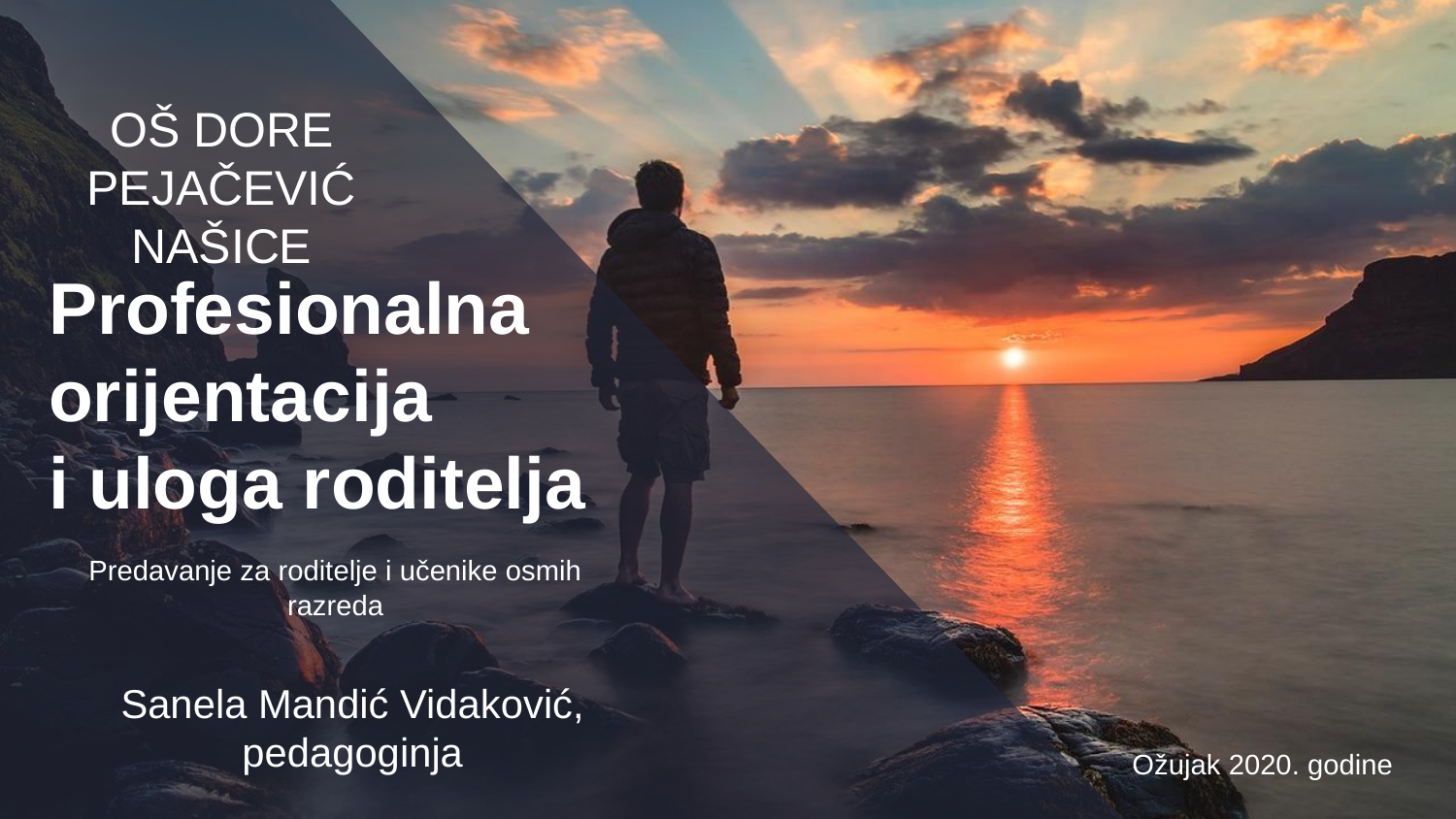

OŠ DORE PEJAČEVIĆ NAŠICE

# Profesionalna orijentacija i uloga roditelja
Predavanje za roditelje i učenike osmih razreda

Sanela Mandić Vidaković, pedagoginja

Ožujak 2020. godine